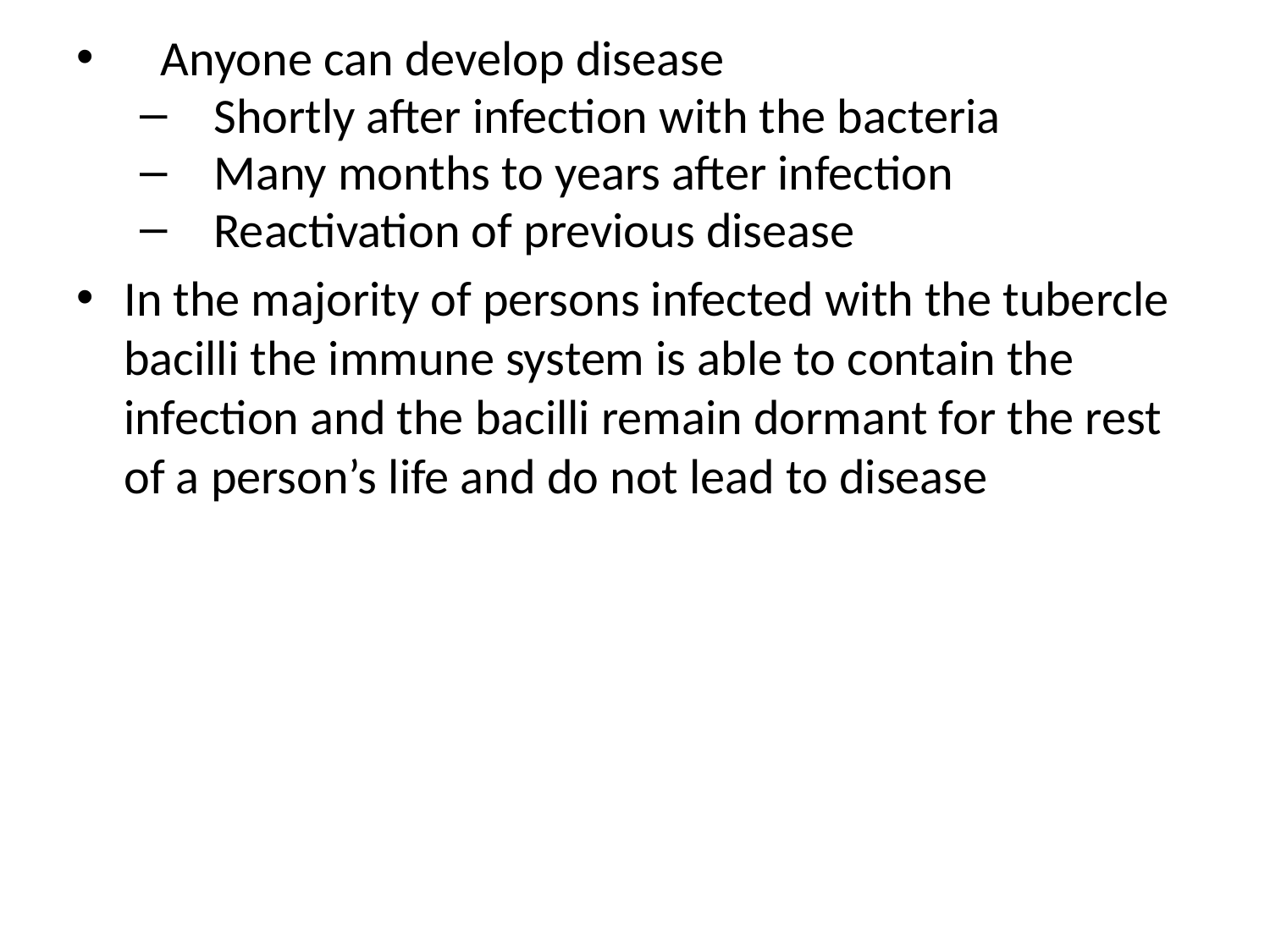

#
Anyone can develop disease
Shortly after infection with the bacteria
Many months to years after infection
Reactivation of previous disease
In the majority of persons infected with the tubercle bacilli the immune system is able to contain the infection and the bacilli remain dormant for the rest of a person’s life and do not lead to disease